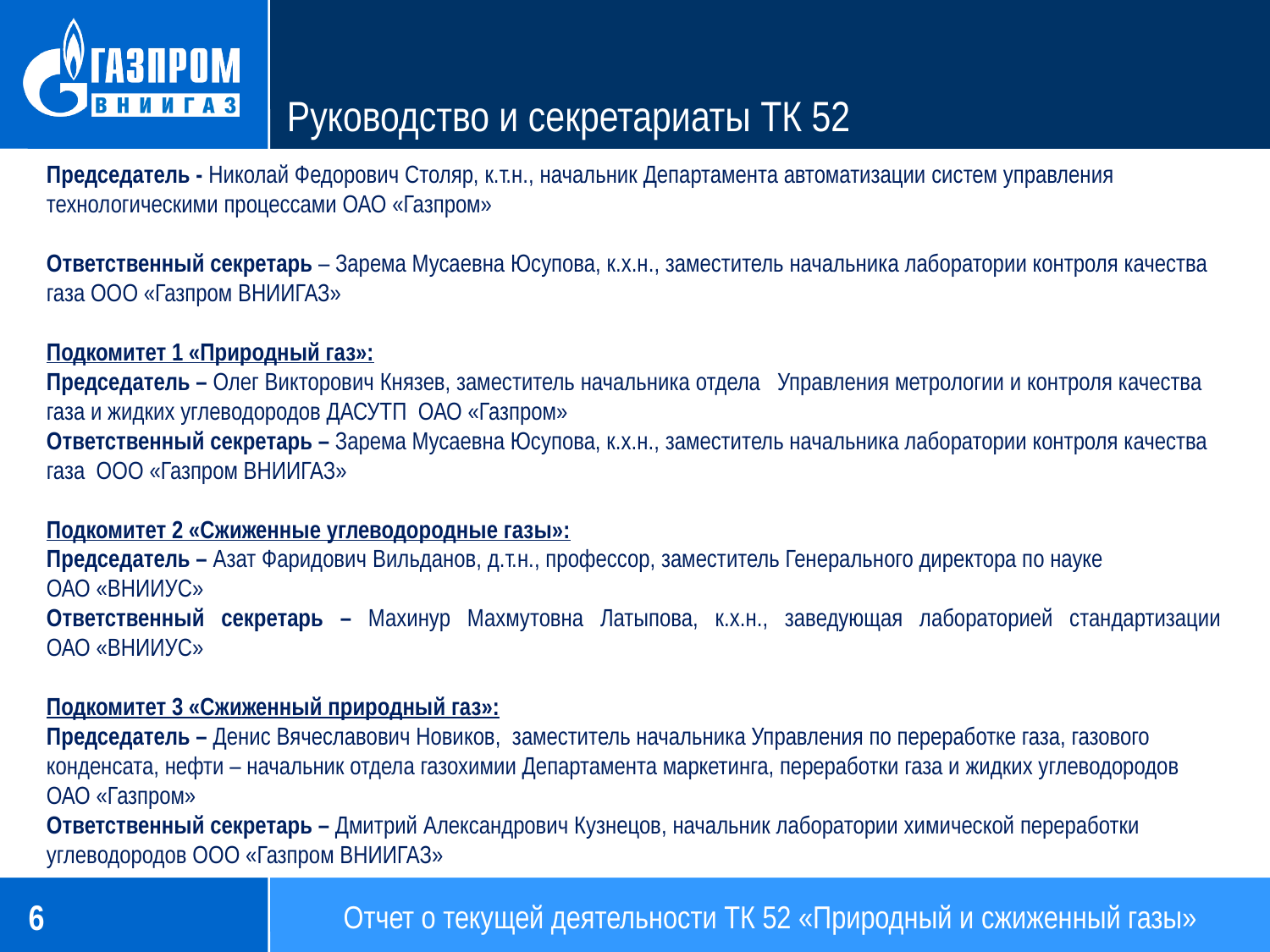

# Руководство и секретариаты ТК 52

Председатель - Николай Федорович Столяр, к.т.н., начальник Департамента автоматизации систем управления технологическими процессами ОАО «Газпром»

Ответственный секретарь – Зарема Мусаевна Юсупова, к.х.н., заместитель начальника лаборатории контроля качества газа ООО «Газпром ВНИИГАЗ»

Подкомитет 1 «Природный газ»:
Председатель – Олег Викторович Князев, заместитель начальника отдела   Управления метрологии и контроля качества газа и жидких углеводородов ДАСУТП  ОАО «Газпром»
Ответственный секретарь – Зарема Мусаевна Юсупова, к.х.н., заместитель начальника лаборатории контроля качества газа  ООО «Газпром ВНИИГАЗ»

Подкомитет 2 «Сжиженные углеводородные газы»:
Председатель – Азат Фаридович Вильданов, д.т.н., профессор, заместитель Генерального директора по науке
ОАО «ВНИИУС»
Ответственный секретарь – Махинур Махмутовна Латыпова, к.х.н., заведующая лабораторией стандартизации
ОАО «ВНИИУС»

Подкомитет 3 «Сжиженный природный газ»:
Председатель – Денис Вячеславович Новиков,  заместитель начальника Управления по переработке газа, газового конденсата, нефти – начальник отдела газохимии Департамента маркетинга, переработки газа и жидких углеводородов ОАО «Газпром»
Ответственный секретарь – Дмитрий Александрович Кузнецов, начальник лаборатории химической переработки углеводородов ООО «Газпром ВНИИГАЗ»

6
Отчет о текущей деятельности ТК 52 «Природный и сжиженный газы»